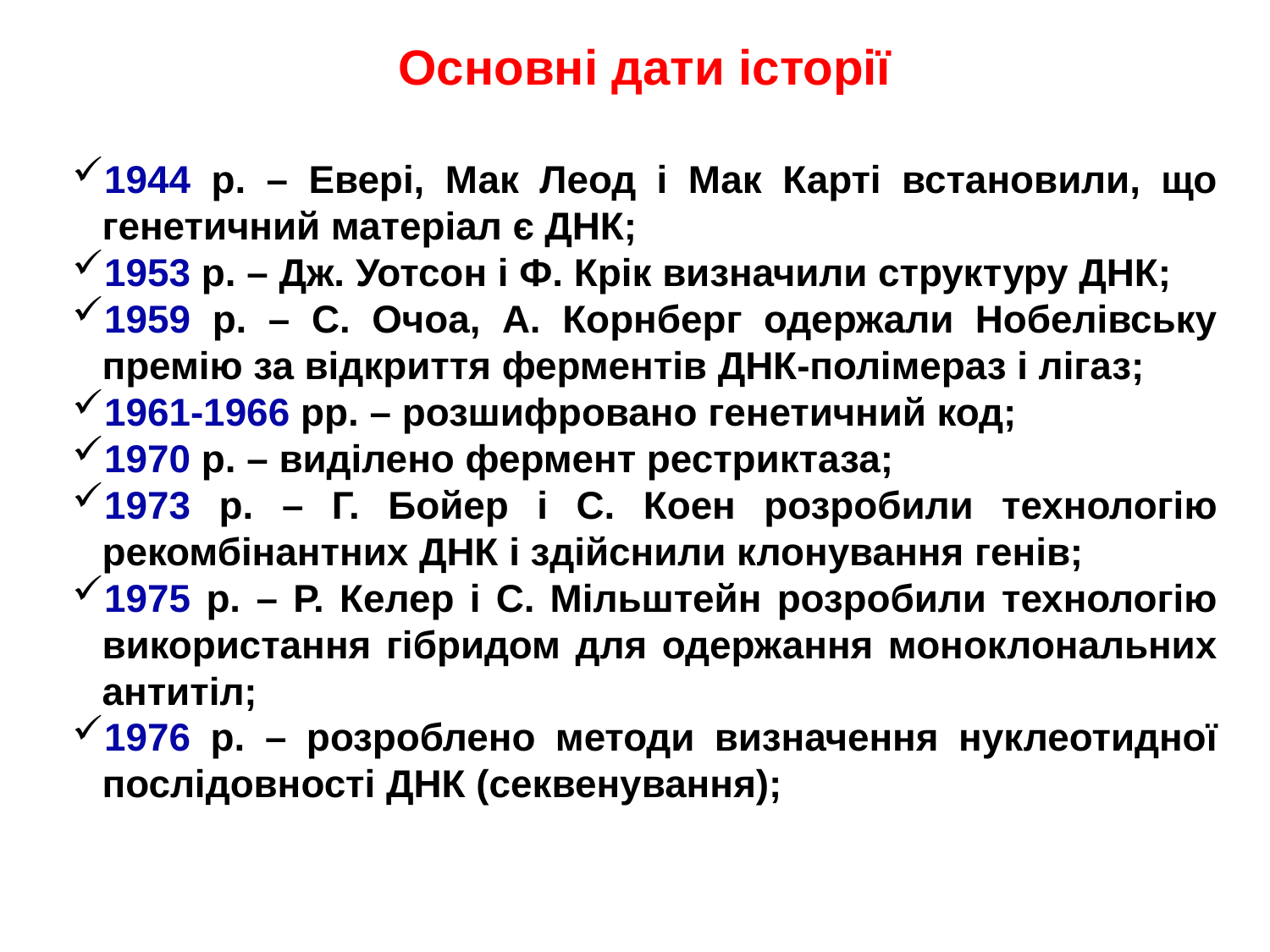

Основні дати історії

1944 р. – Евері, Мак Леод і Мак Карті встановили, що генетичний матеріал є ДНК;
1953 р. – Дж. Уотсон і Ф. Крік визначили структуру ДНК;
1959 р. – С. Очоа, А. Корнберг одержали Нобелівську премію за відкриття ферментів ДНК-полімераз і лігаз;
1961-1966 рр. – розшифровано генетичний код;
1970 р. – виділено фермент рестриктаза;
1973 р. – Г. Бойер і С. Коен розробили технологію рекомбінантних ДНК і здійснили клонування генів;
1975 р. – Р. Келер і С. Мільштейн розробили технологію використання гібридом для одержання моноклональних антитіл;
1976 р. – розроблено методи визначення нуклеотидної послідовності ДНК (секвенування);